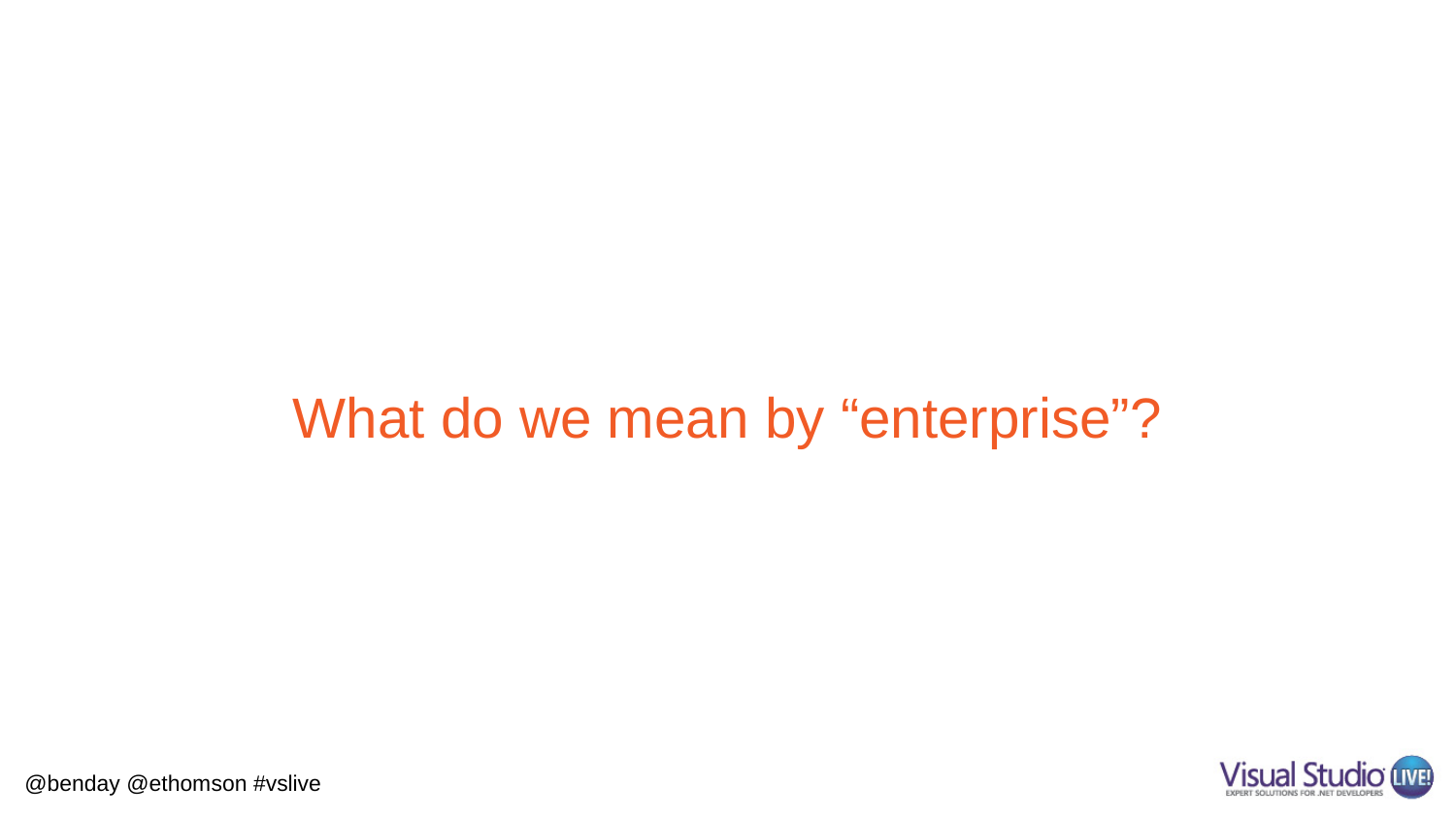

# What do we mean by “enterprise”?